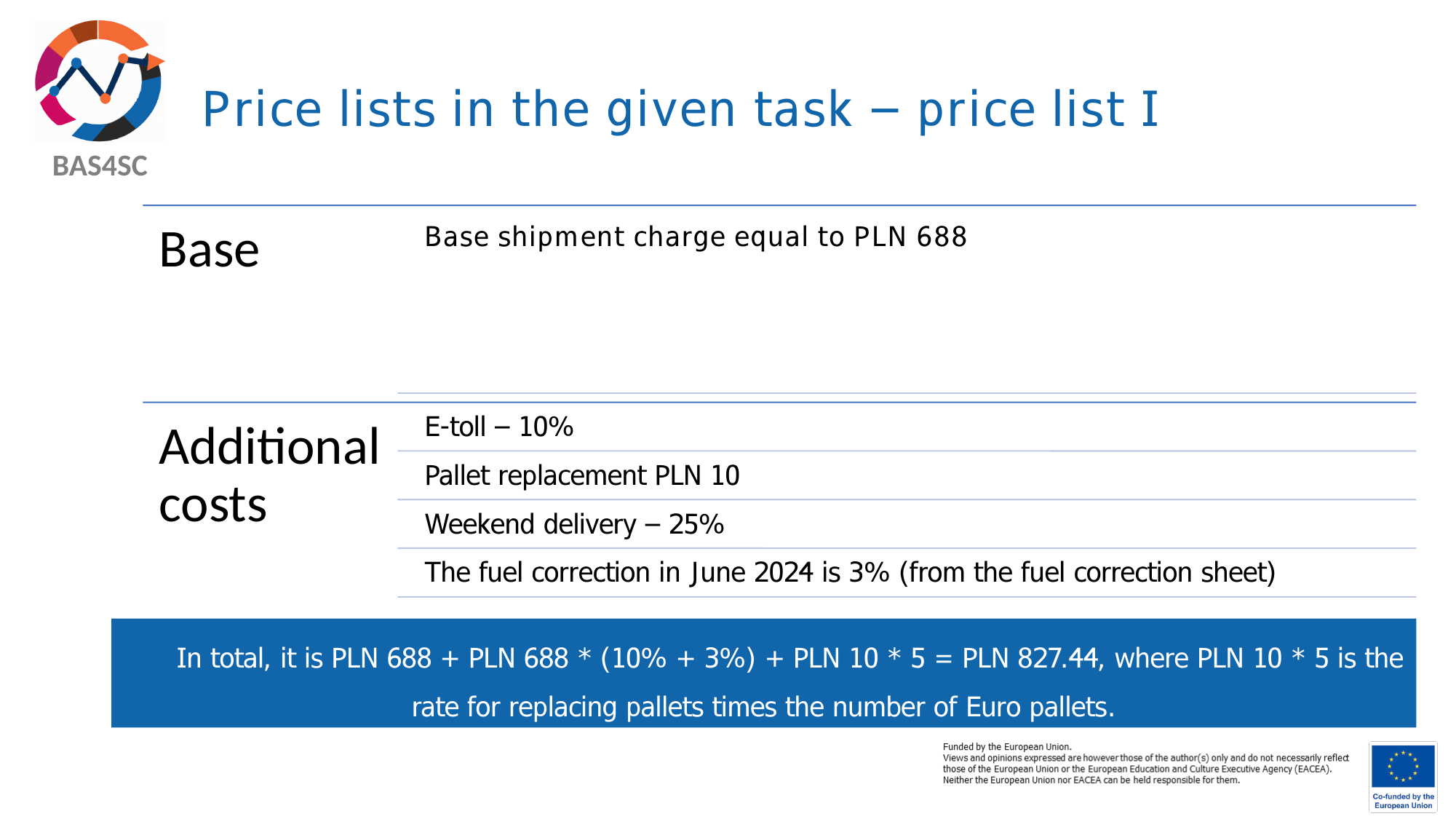

# Price lists in the given task – price list I
Base
Base shipment charge equal to PLN 688
Additional costs
E-toll – 10%
Pallet replacement PLN 10
Weekend delivery – 25%
The fuel correction in June 2024 is 3% (from the fuel correction sheet)
In total, it is PLN 688 + PLN 688 * (10% + 3%) + PLN 10 * 5 = PLN 827.44, where PLN 10 * 5 is the rate for replacing pallets times the number of Euro pallets.